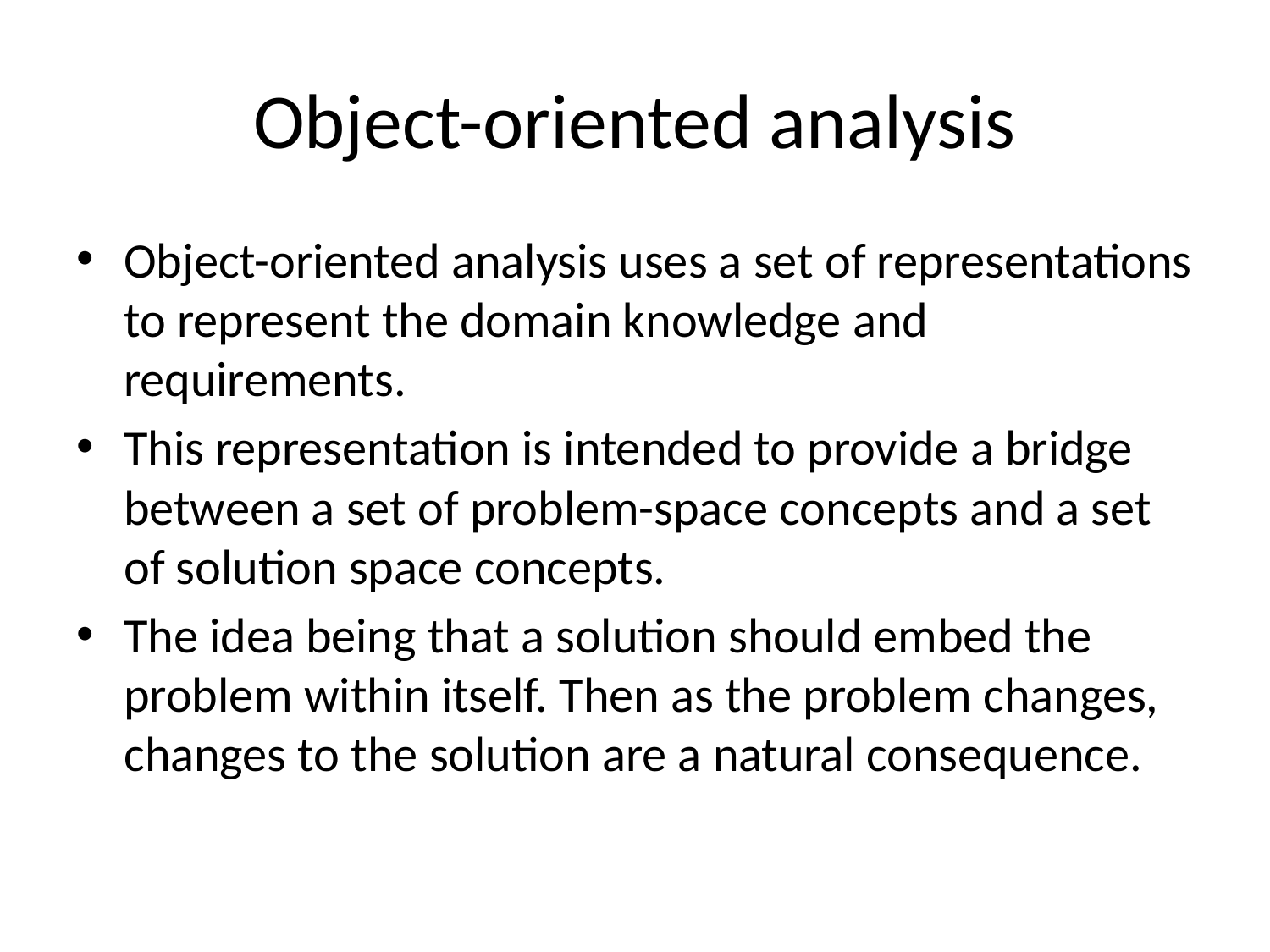

# Object-oriented analysis
Object-oriented analysis uses a set of representations to represent the domain knowledge and requirements.
This representation is intended to provide a bridge between a set of problem-space concepts and a set of solution space concepts.
The idea being that a solution should embed the problem within itself. Then as the problem changes, changes to the solution are a natural consequence.